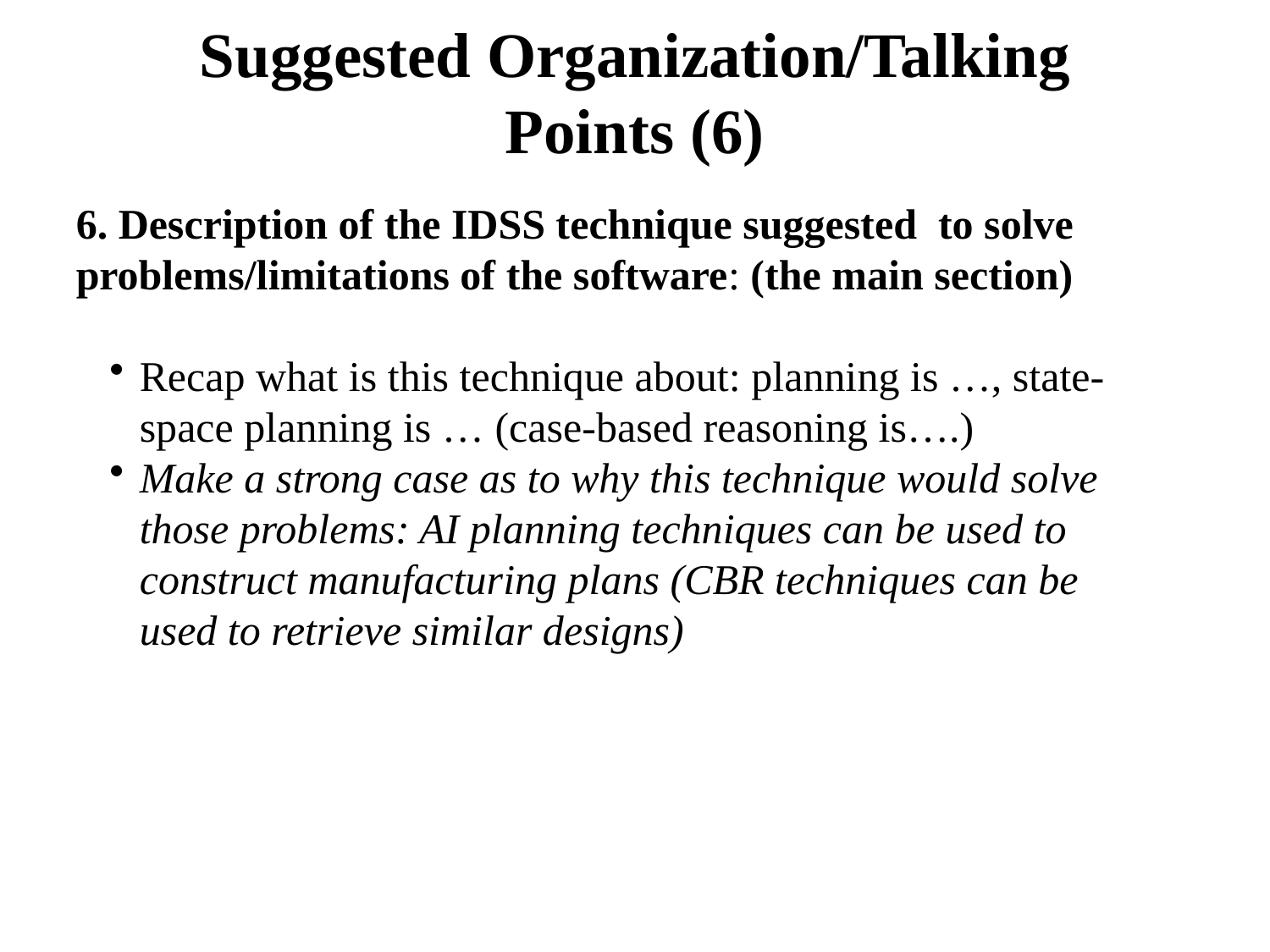

# Suggested Organization/Talking Points (6)
6. Description of the IDSS technique suggested  to solve problems/limitations of the software: (the main section)

Recap what is this technique about: planning is …, state-space planning is … (case-based reasoning is….)
Make a strong case as to why this technique would solve those problems: AI planning techniques can be used to construct manufacturing plans (CBR techniques can be used to retrieve similar designs)